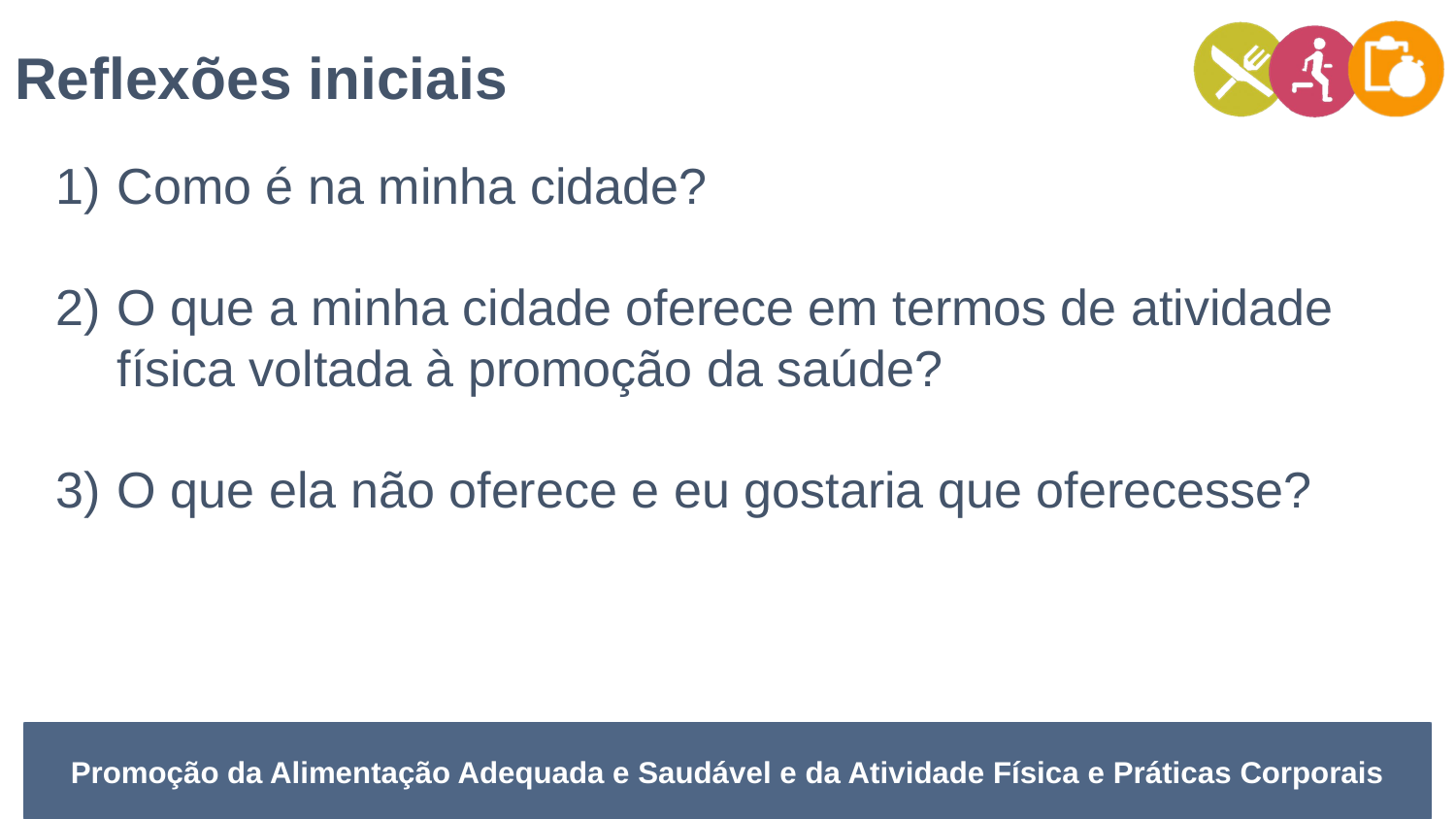

Reflexões iniciais

Como é na minha cidade?

O que a minha cidade oferece em termos de atividade física voltada à promoção da saúde?

O que ela não oferece e eu gostaria que oferecesse?